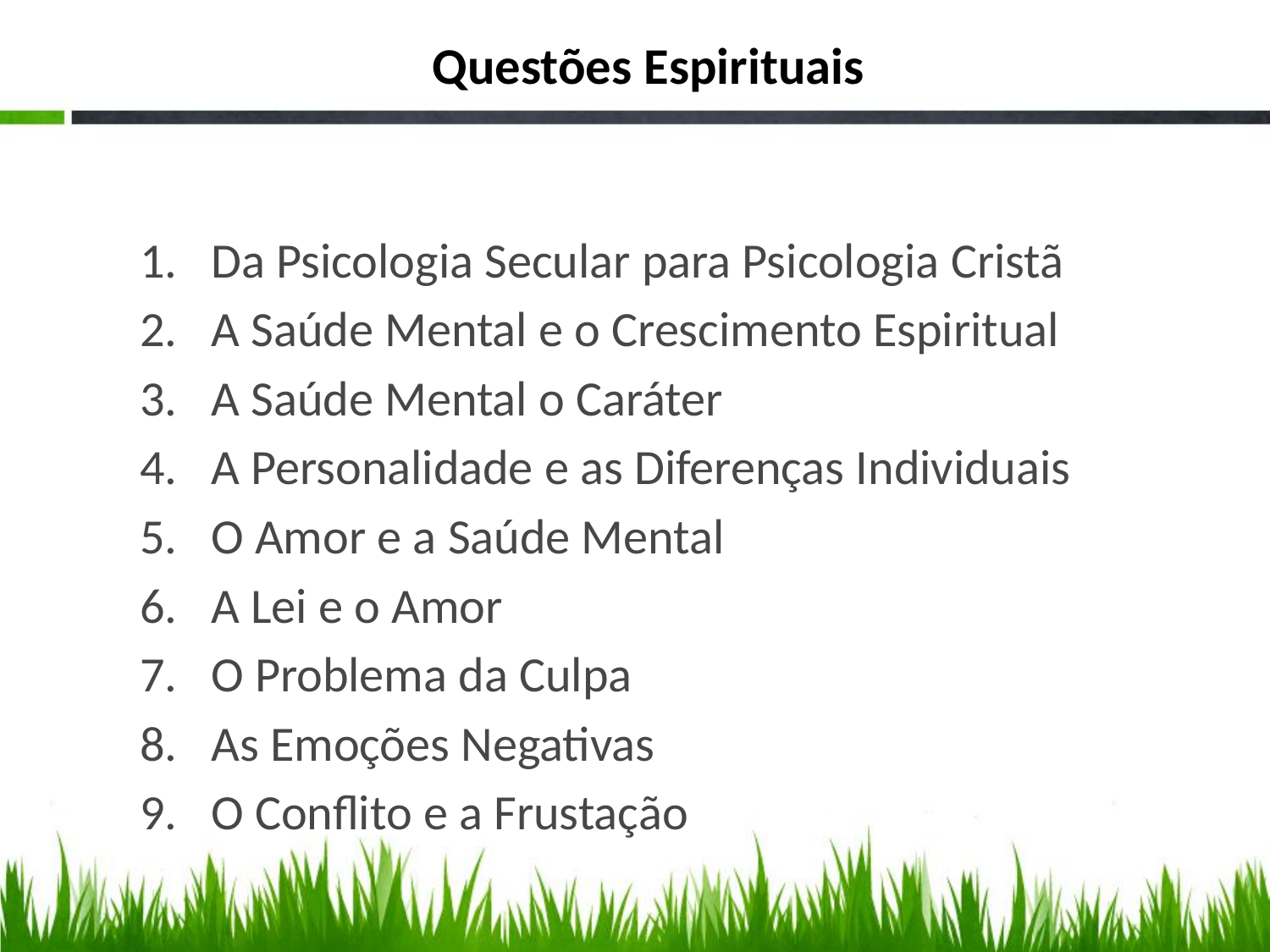

# Questões Espirituais
Da Psicologia Secular para Psicologia Cristã
A Saúde Mental e o Crescimento Espiritual
A Saúde Mental o Caráter
A Personalidade e as Diferenças Individuais
O Amor e a Saúde Mental
A Lei e o Amor
O Problema da Culpa
As Emoções Negativas
O Conflito e a Frustação